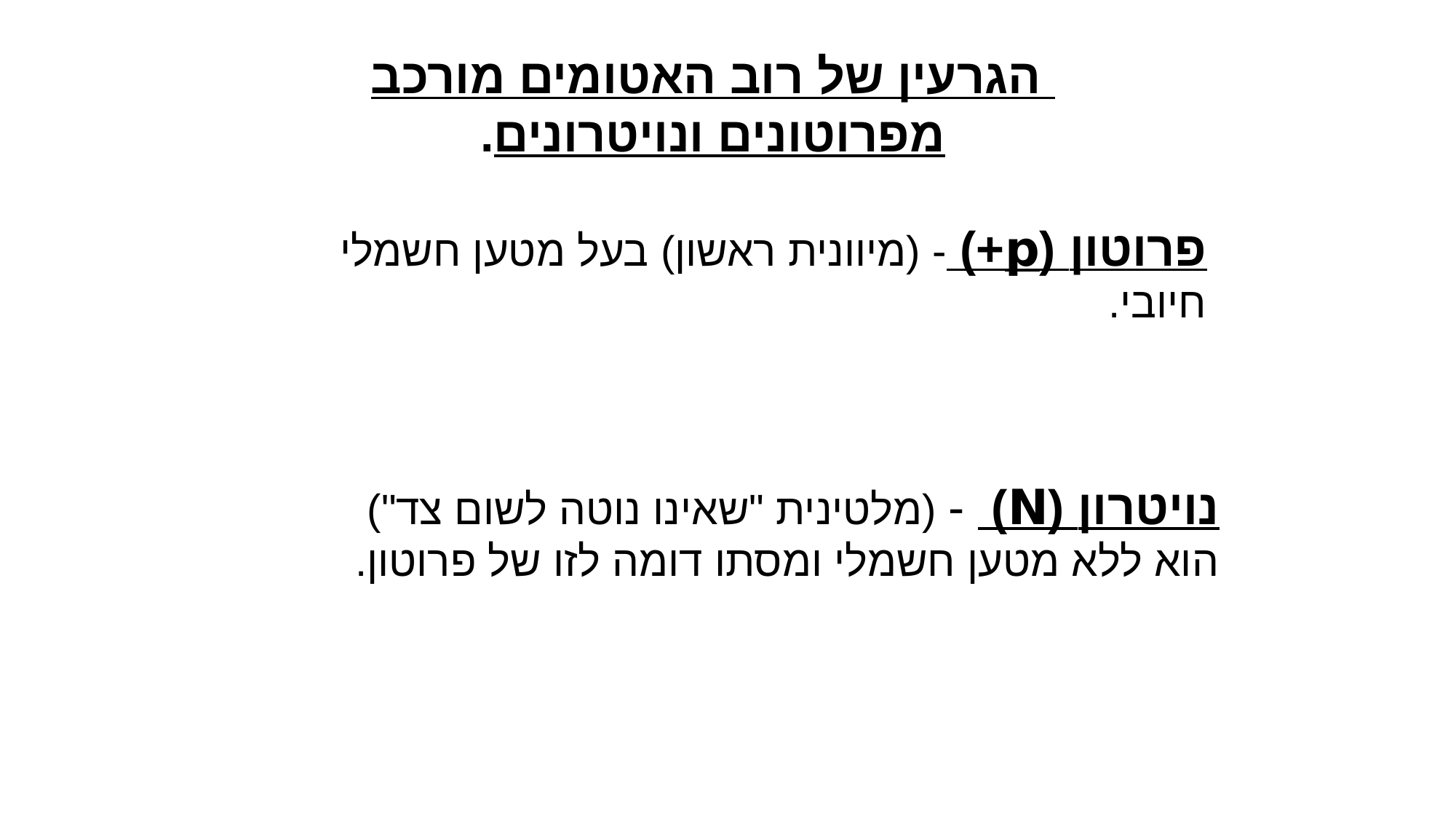

הגרעין של רוב האטומים מורכב מפרוטונים ונויטרונים.
פרוטון (p+) - (מיוונית ראשון) בעל מטען חשמלי חיובי.
נויטרון (N)  - (מלטינית "שאינו נוטה לשום צד") הוא ללא מטען חשמלי ומסתו דומה לזו של פרוטון.